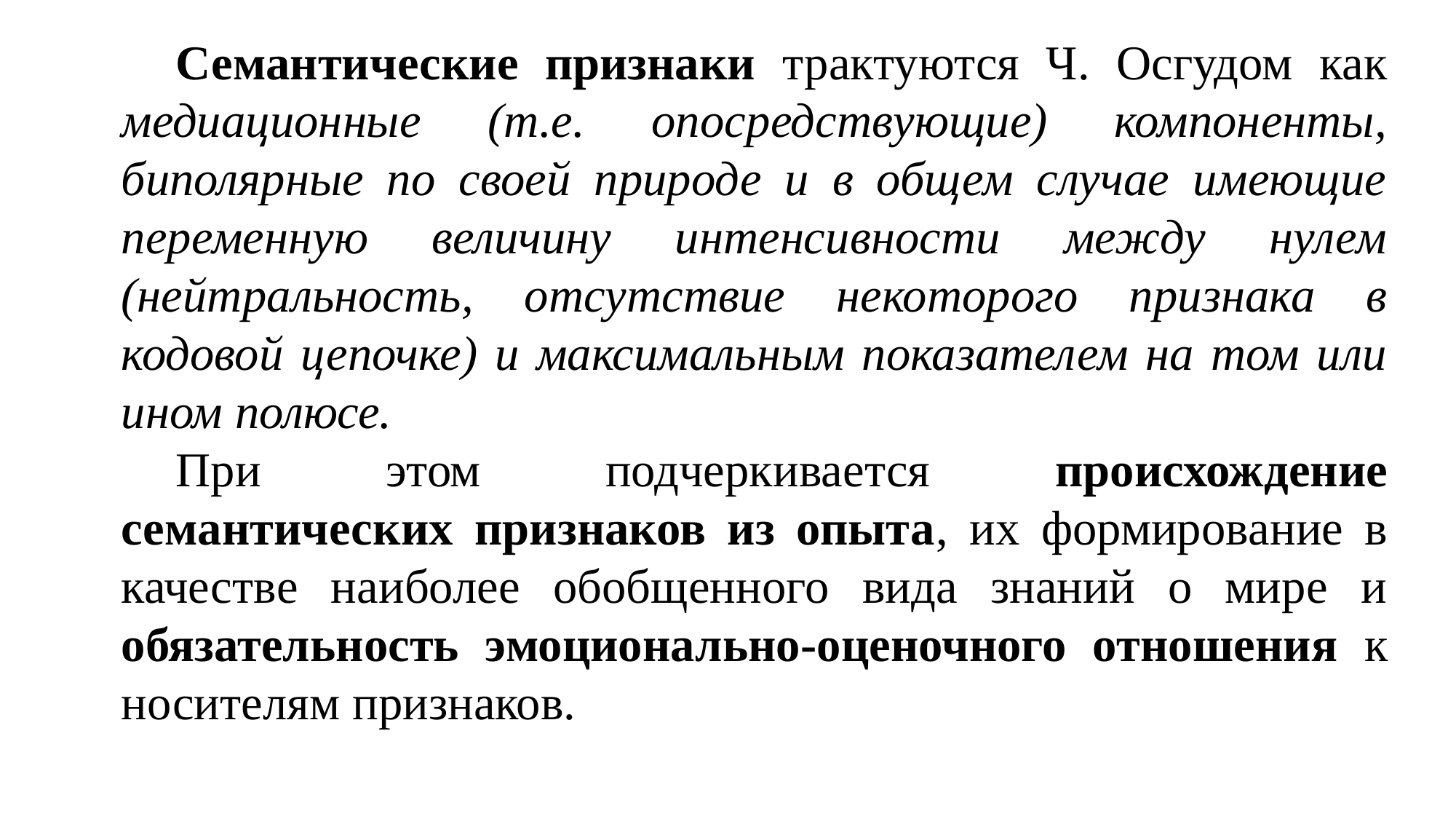

Семантические признаки трактуются Ч. Осгудом как медиационные (т.е. опосредствующие) компоненты, биполярные по своей природе и в общем случае имеющие переменную величину интенсивности между нулем (нейтральность, отсутствие некоторого признака в кодовой цепочке) и максимальным показателем на том или ином полюсе.
При этом подчеркивается происхождение семантических признаков из опыта, их формирование в качестве наиболее обобщенного вида знаний о мире и обязательность эмоционально-оценочного отношения к носителям признаков.